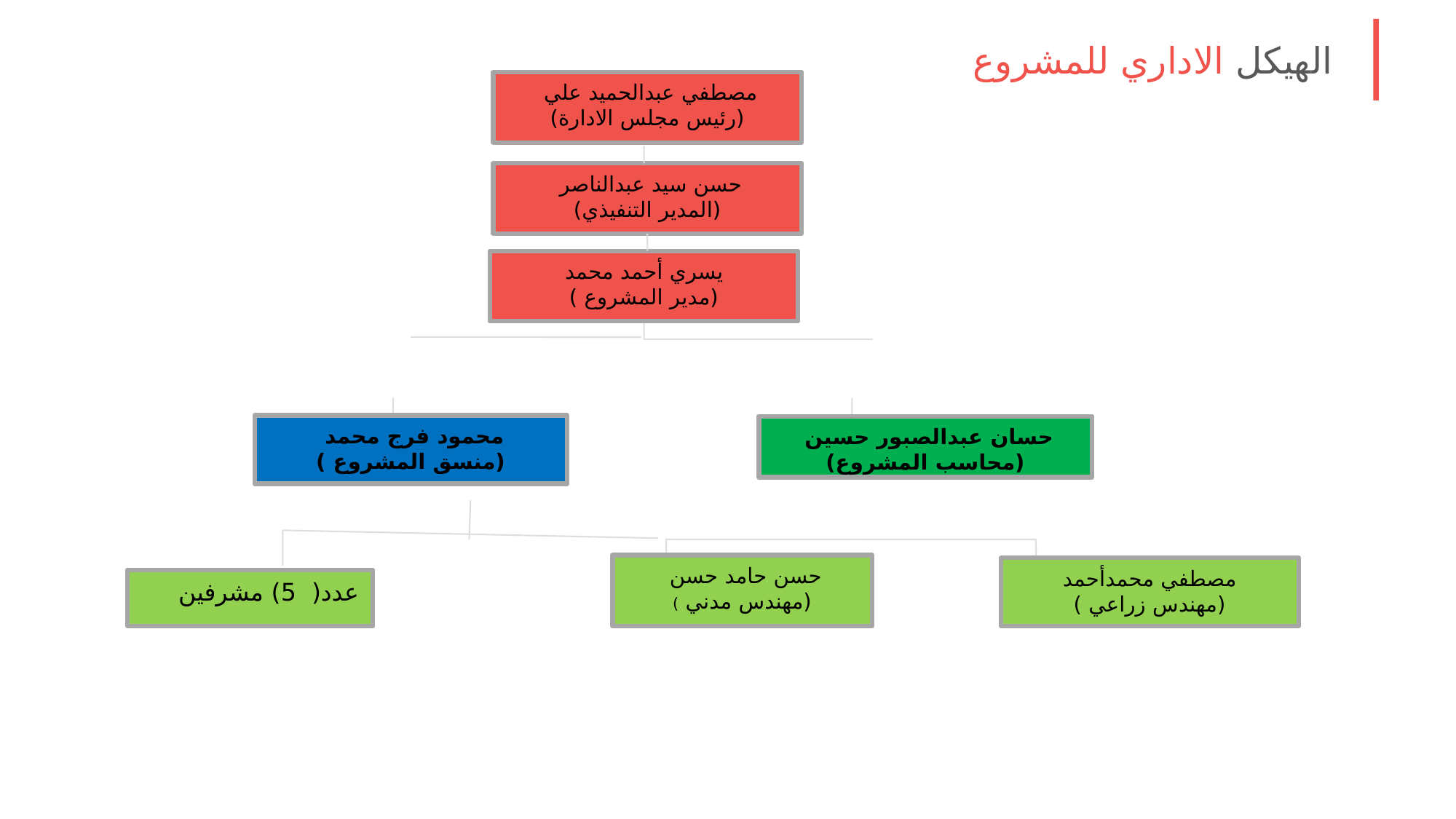

الهيكل الاداري للمشروع
مصطفي عبدالحميد علي
(رئيس مجلس الادارة)

حسن سيد عبدالناصر
(المدير التنفيذي)

يسري أحمد محمد
(مدير المشروع )

محمود فرج محمد
(منسق المشروع )
حسان عبدالصبور حسين
(محاسب المشروع)

حسن حامد حسن
(مهندس مدني )

مصطفي محمدأحمد
(مهندس زراعي )
عدد(  5) مشرفين